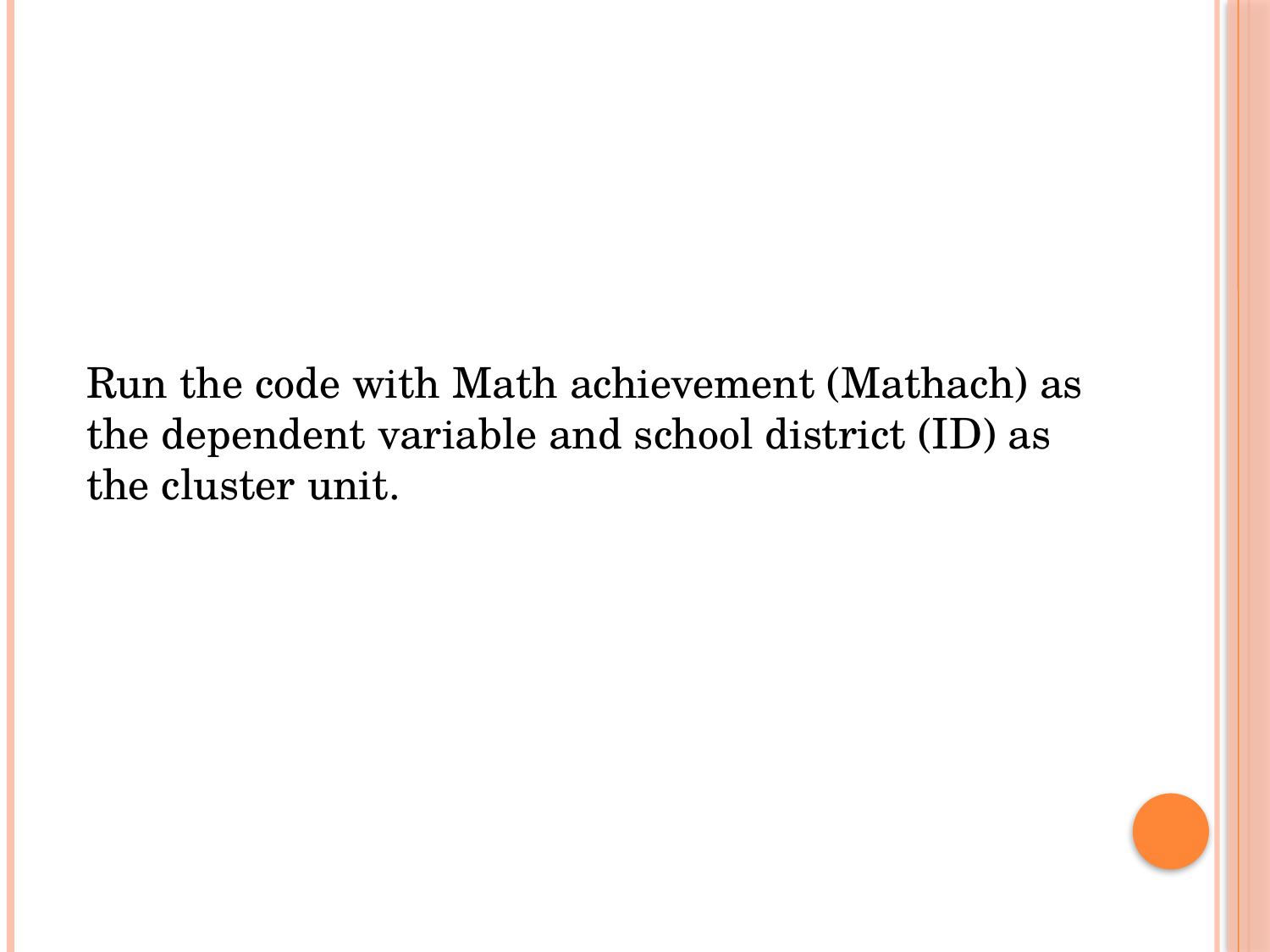

Run the code with Math achievement (Mathach) as the dependent variable and school district (ID) as the cluster unit.